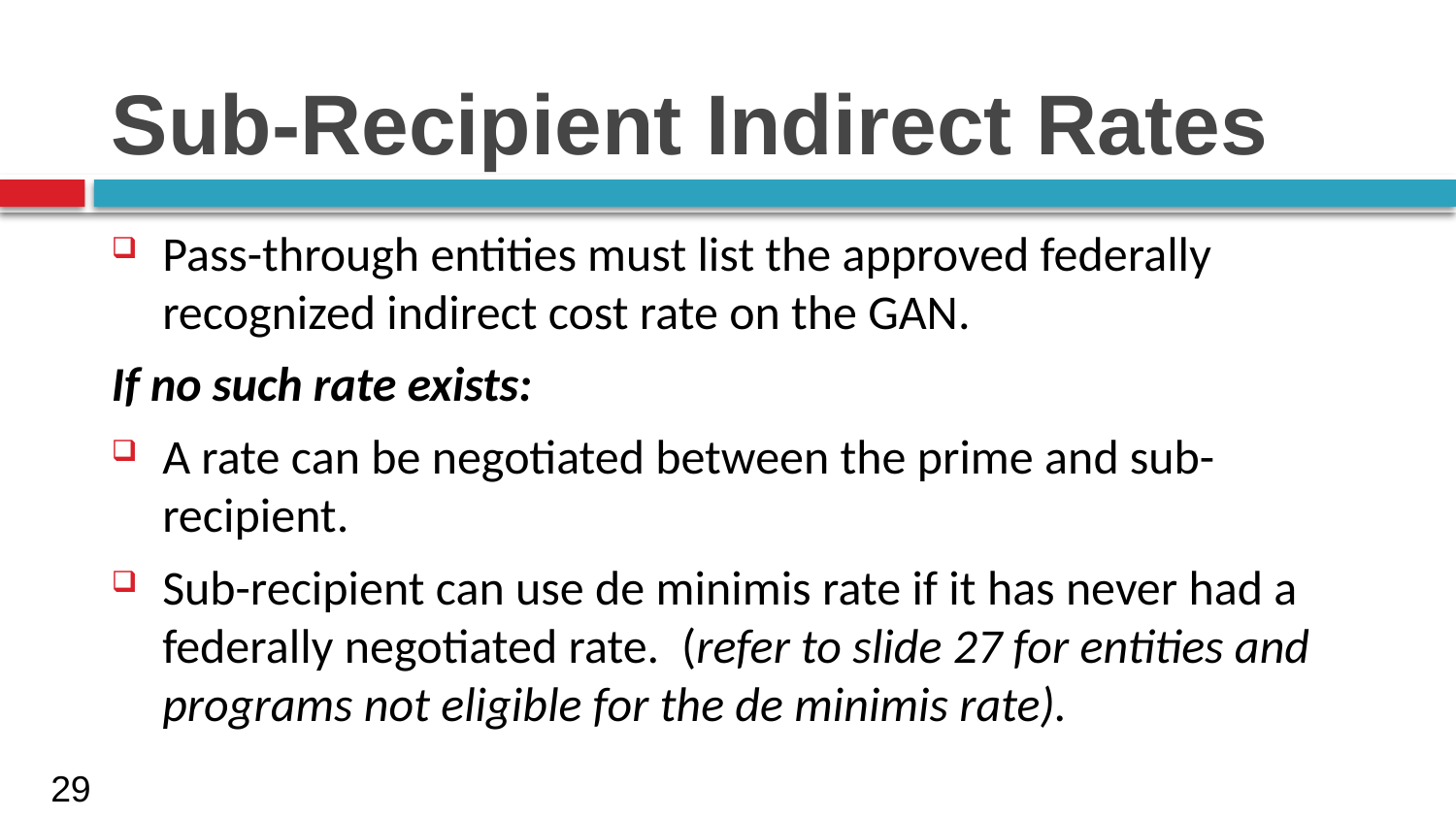

# Sub-Recipient Indirect Rates
Pass-through entities must list the approved federally recognized indirect cost rate on the GAN.
If no such rate exists:
A rate can be negotiated between the prime and sub-recipient.
Sub-recipient can use de minimis rate if it has never had a federally negotiated rate.  (refer to slide 27 for entities and programs not eligible for the de minimis rate).